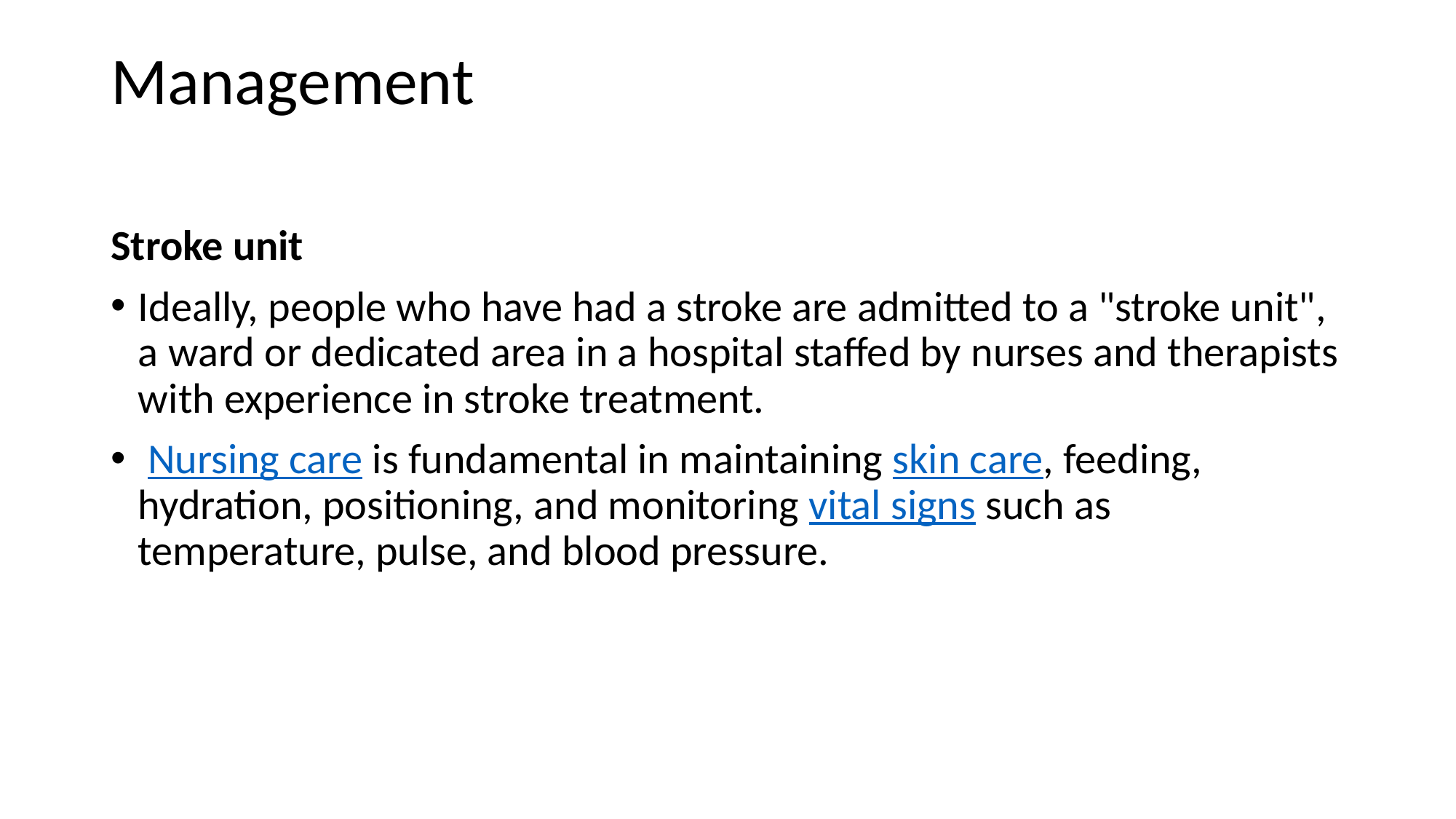

# Management
Stroke unit
Ideally, people who have had a stroke are admitted to a "stroke unit", a ward or dedicated area in a hospital staffed by nurses and therapists with experience in stroke treatment.
 Nursing care is fundamental in maintaining skin care, feeding, hydration, positioning, and monitoring vital signs such as temperature, pulse, and blood pressure.